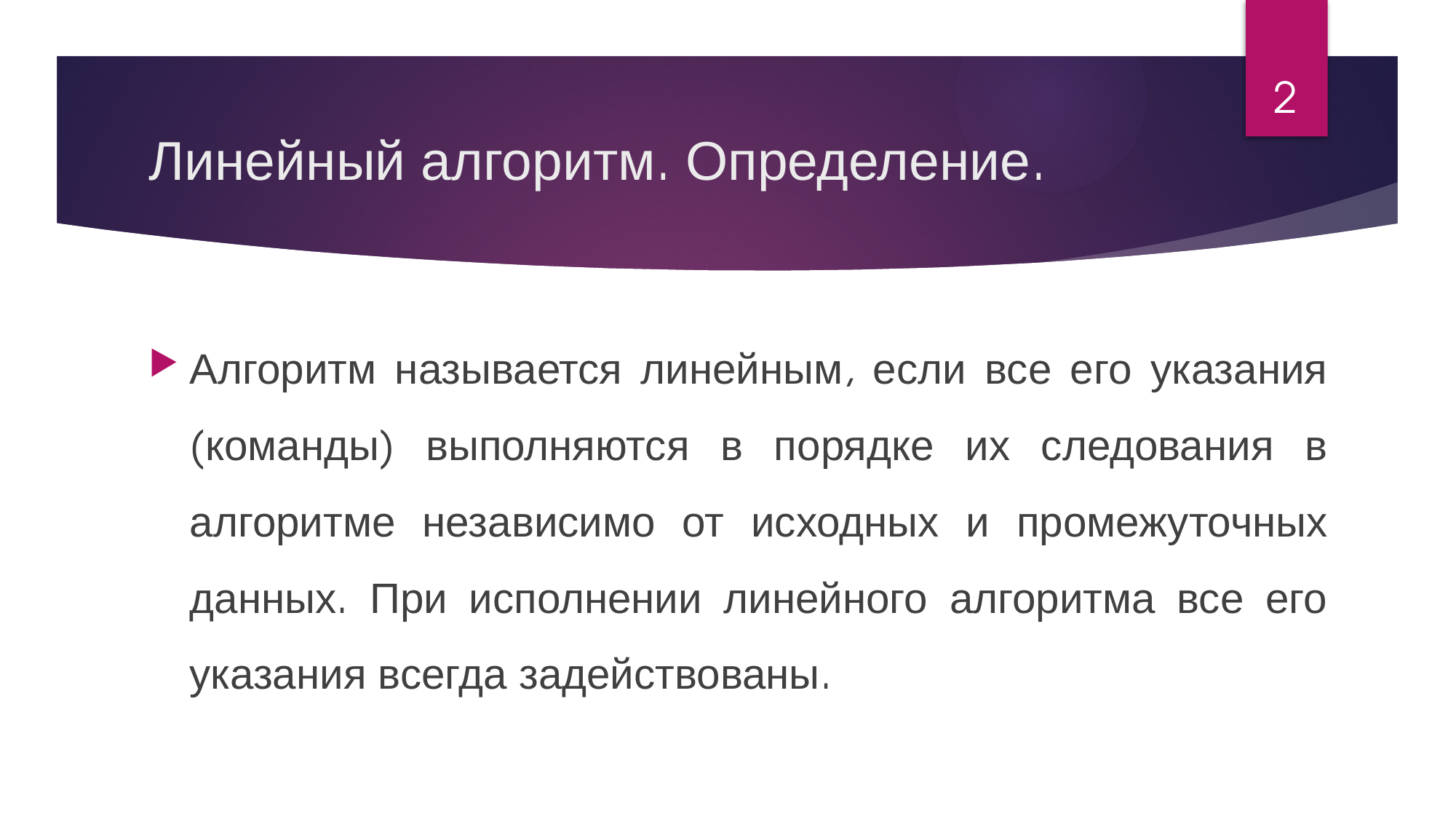

2
# Линейный алгоритм. Определение.
Алгоритм называется линейным, если все его указания (команды) выполняются в порядке их следования в алгоритме независимо от исходных и промежуточных данных. При исполнении линейного алгоритма все его указания всегда задействованы.